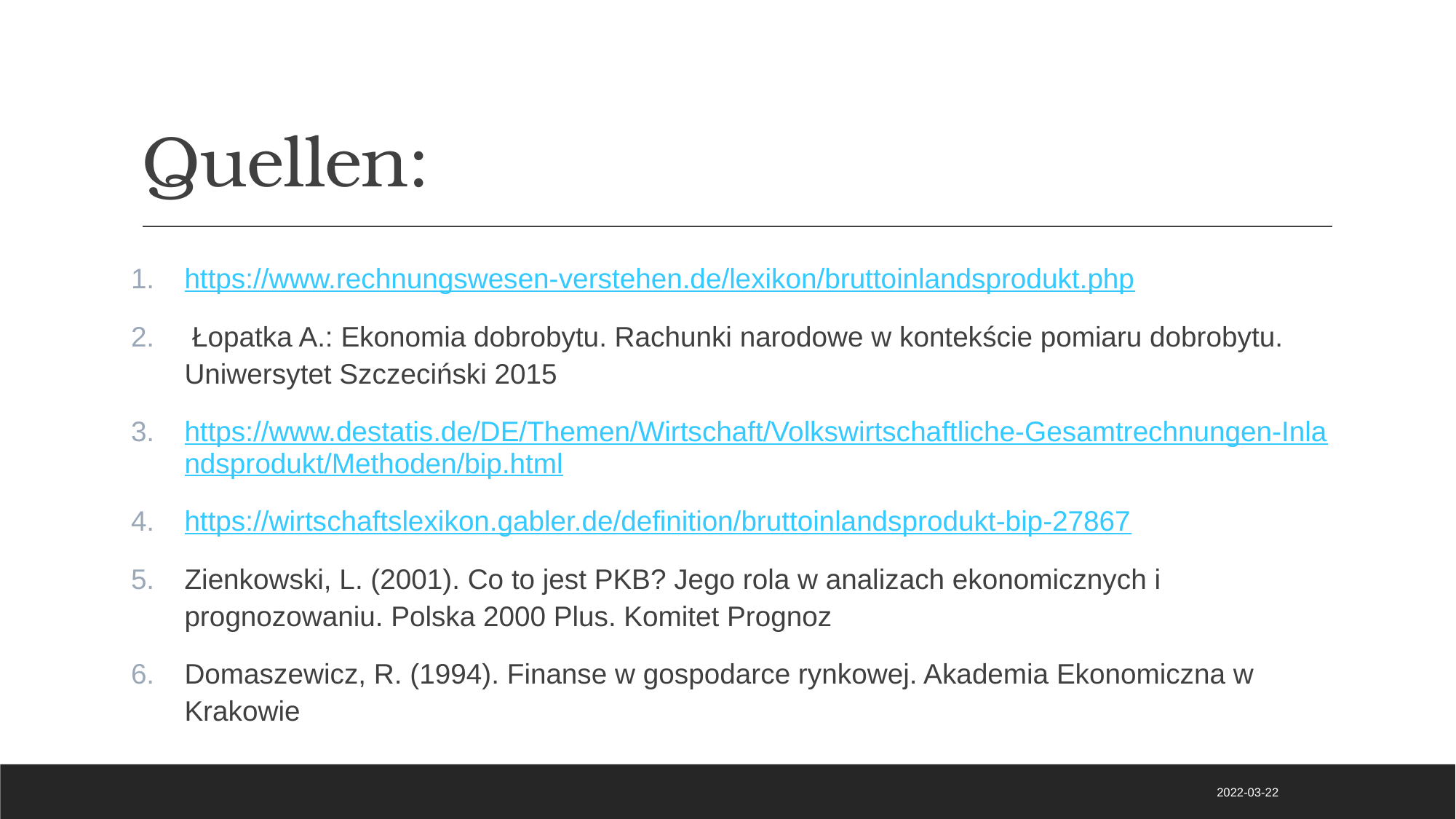

# Quellen:
https://www.rechnungswesen-verstehen.de/lexikon/bruttoinlandsprodukt.php
 Łopatka A.: Ekonomia dobrobytu. Rachunki narodowe w kontekście pomiaru dobrobytu. Uniwersytet Szczeciński 2015
https://www.destatis.de/DE/Themen/Wirtschaft/Volkswirtschaftliche-Gesamtrechnungen-Inlandsprodukt/Methoden/bip.html
https://wirtschaftslexikon.gabler.de/definition/bruttoinlandsprodukt-bip-27867
Zienkowski, L. (2001). Co to jest PKB? Jego rola w analizach ekonomicznych i prognozowaniu. Polska 2000 Plus. Komitet Prognoz
Domaszewicz, R. (1994). Finanse w gospodarce rynkowej. Akademia Ekonomiczna w Krakowie
2022-03-22